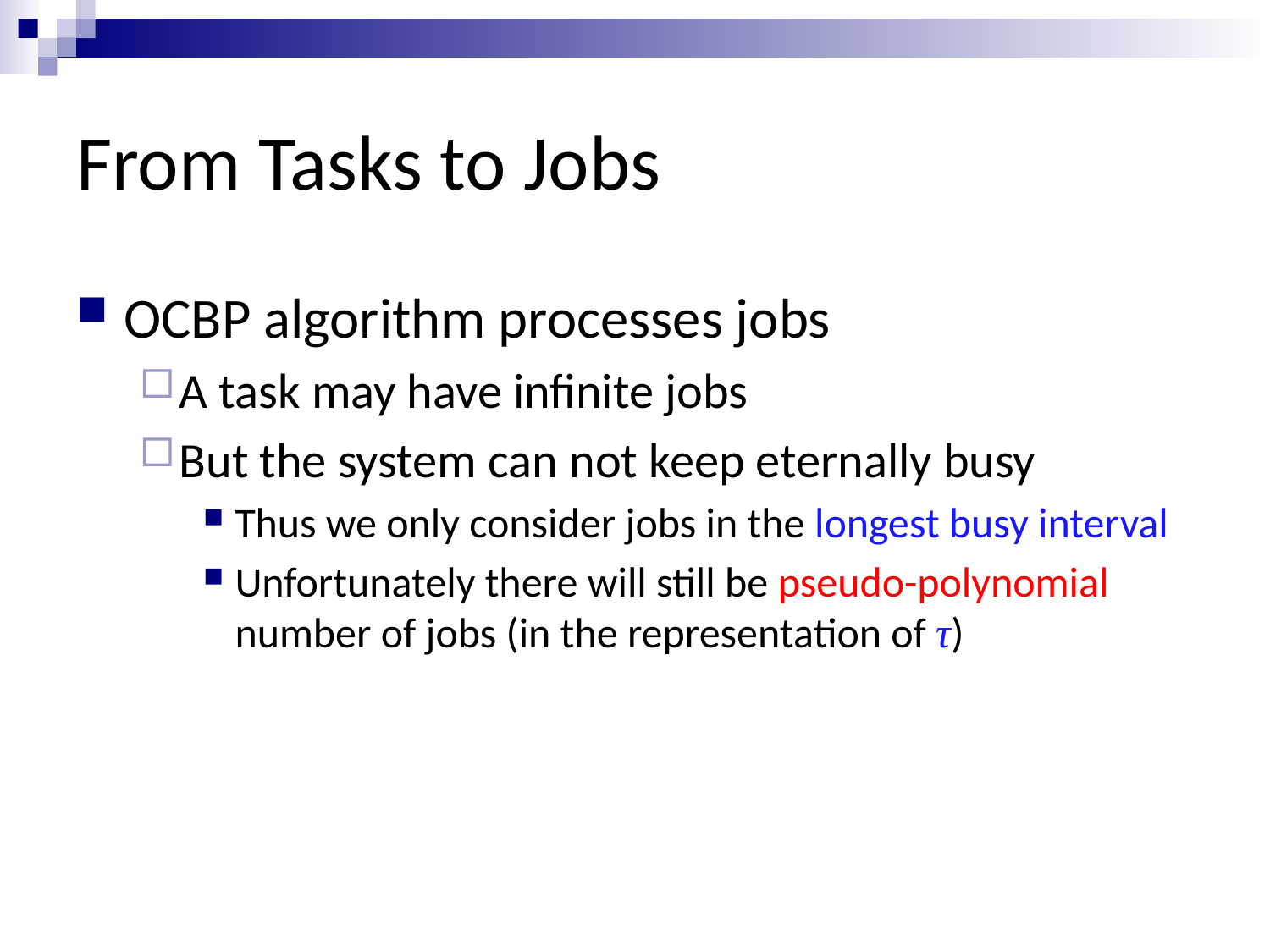

# From Tasks to Jobs
OCBP algorithm processes jobs
A task may have infinite jobs
But the system can not keep eternally busy
Thus we only consider jobs in the longest busy interval
Unfortunately there will still be pseudo-polynomial number of jobs (in the representation of τ)